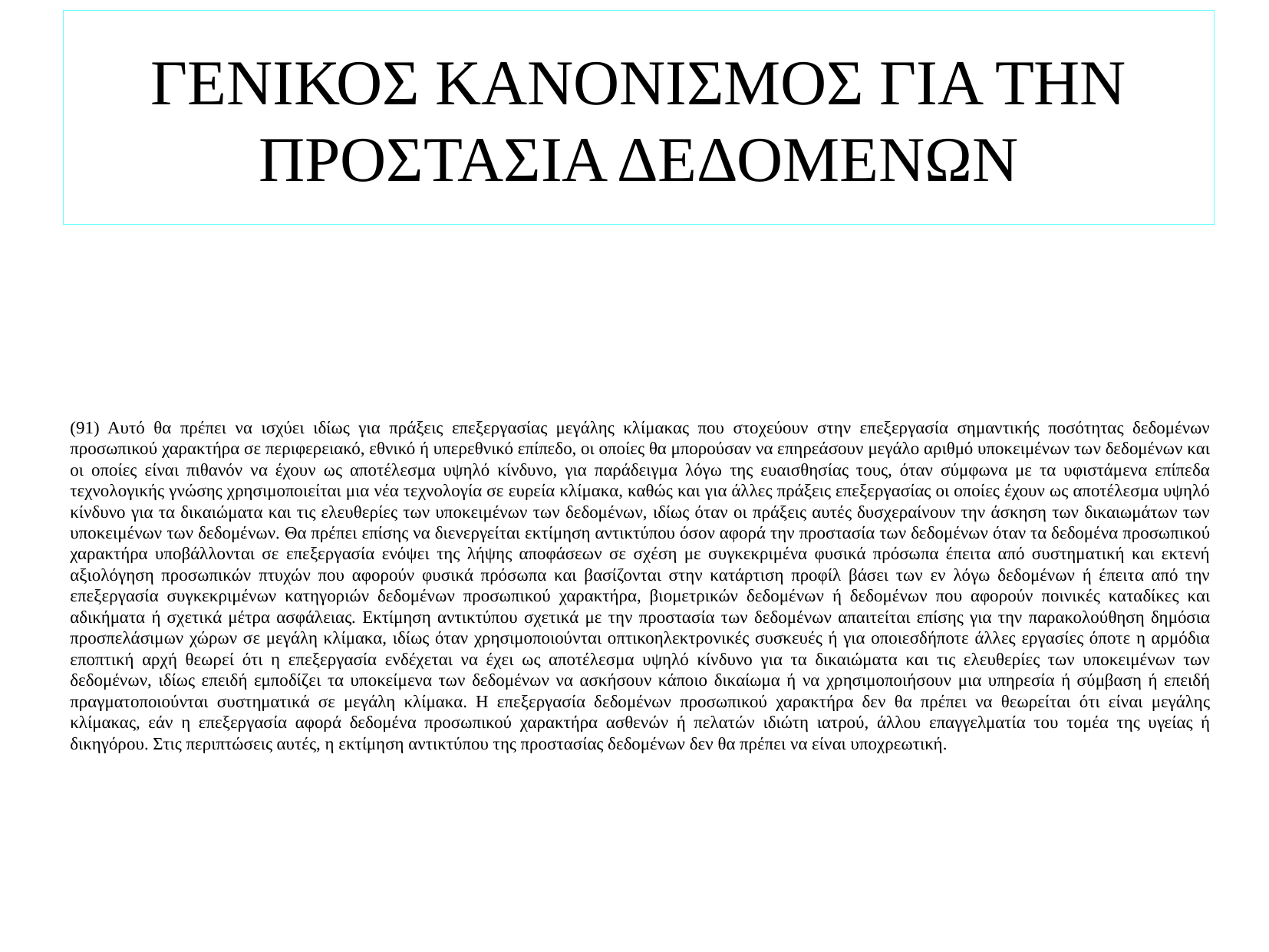

# ΓΕΝΙΚΟΣ ΚΑΝΟΝΙΣΜΟΣ ΓΙΑ ΤΗΝ ΠΡΟΣΤΑΣΙΑ ΔΕΔΟΜΕΝΩΝ
(91) Αυτό θα πρέπει να ισχύει ιδίως για πράξεις επεξεργασίας μεγάλης κλίμακας που στοχεύουν στην επεξεργασία σημαντικής ποσότητας δεδομένων προσωπικού χαρακτήρα σε περιφερειακό, εθνικό ή υπερεθνικό επίπεδο, οι οποίες θα μπορούσαν να επηρεάσουν μεγάλο αριθμό υποκειμένων των δεδομένων και οι οποίες είναι πιθανόν να έχουν ως αποτέλεσμα υψηλό κίνδυνο, για παράδειγμα λόγω της ευαισθησίας τους, όταν σύμφωνα με τα υφιστάμενα επίπεδα τεχνολογικής γνώσης χρησιμοποιείται μια νέα τεχνολογία σε ευρεία κλίμακα, καθώς και για άλλες πράξεις επεξεργασίας οι οποίες έχουν ως αποτέλεσμα υψηλό κίνδυνο για τα δικαιώματα και τις ελευθερίες των υποκειμένων των δεδομένων, ιδίως όταν οι πράξεις αυτές δυσχεραίνουν την άσκηση των δικαιωμάτων των υποκειμένων των δεδομένων. Θα πρέπει επίσης να διενεργείται εκτίμηση αντικτύπου όσον αφορά την προστασία των δεδομένων όταν τα δεδομένα προσωπικού χαρακτήρα υποβάλλονται σε επεξεργασία ενόψει της λήψης αποφάσεων σε σχέση με συγκεκριμένα φυσικά πρόσωπα έπειτα από συστηματική και εκτενή αξιολόγηση προσωπικών πτυχών που αφορούν φυσικά πρόσωπα και βασίζονται στην κατάρτιση προφίλ βάσει των εν λόγω δεδομένων ή έπειτα από την επεξεργασία συγκεκριμένων κατηγοριών δεδομένων προσωπικού χαρακτήρα, βιομετρικών δεδομένων ή δεδομένων που αφορούν ποινικές καταδίκες και αδικήματα ή σχετικά μέτρα ασφάλειας. Εκτίμηση αντικτύπου σχετικά με την προστασία των δεδομένων απαιτείται επίσης για την παρακολούθηση δημόσια προσπελάσιμων χώρων σε μεγάλη κλίμακα, ιδίως όταν χρησιμοποιούνται οπτικοηλεκτρονικές συσκευές ή για οποιεσδήποτε άλλες εργασίες όποτε η αρμόδια εποπτική αρχή θεωρεί ότι η επεξεργασία ενδέχεται να έχει ως αποτέλεσμα υψηλό κίνδυνο για τα δικαιώματα και τις ελευθερίες των υποκειμένων των δεδομένων, ιδίως επειδή εμποδίζει τα υποκείμενα των δεδομένων να ασκήσουν κάποιο δικαίωμα ή να χρησιμοποιήσουν μια υπηρεσία ή σύμβαση ή επειδή πραγματοποιούνται συστηματικά σε μεγάλη κλίμακα. Η επεξεργασία δεδομένων προσωπικού χαρακτήρα δεν θα πρέπει να θεωρείται ότι είναι μεγάλης κλίμακας, εάν η επεξεργασία αφορά δεδομένα προσωπικού χαρακτήρα ασθενών ή πελατών ιδιώτη ιατρού, άλλου επαγγελματία του τομέα της υγείας ή δικηγόρου. Στις περιπτώσεις αυτές, η εκτίμηση αντικτύπου της προστασίας δεδομένων δεν θα πρέπει να είναι υποχρεωτική.